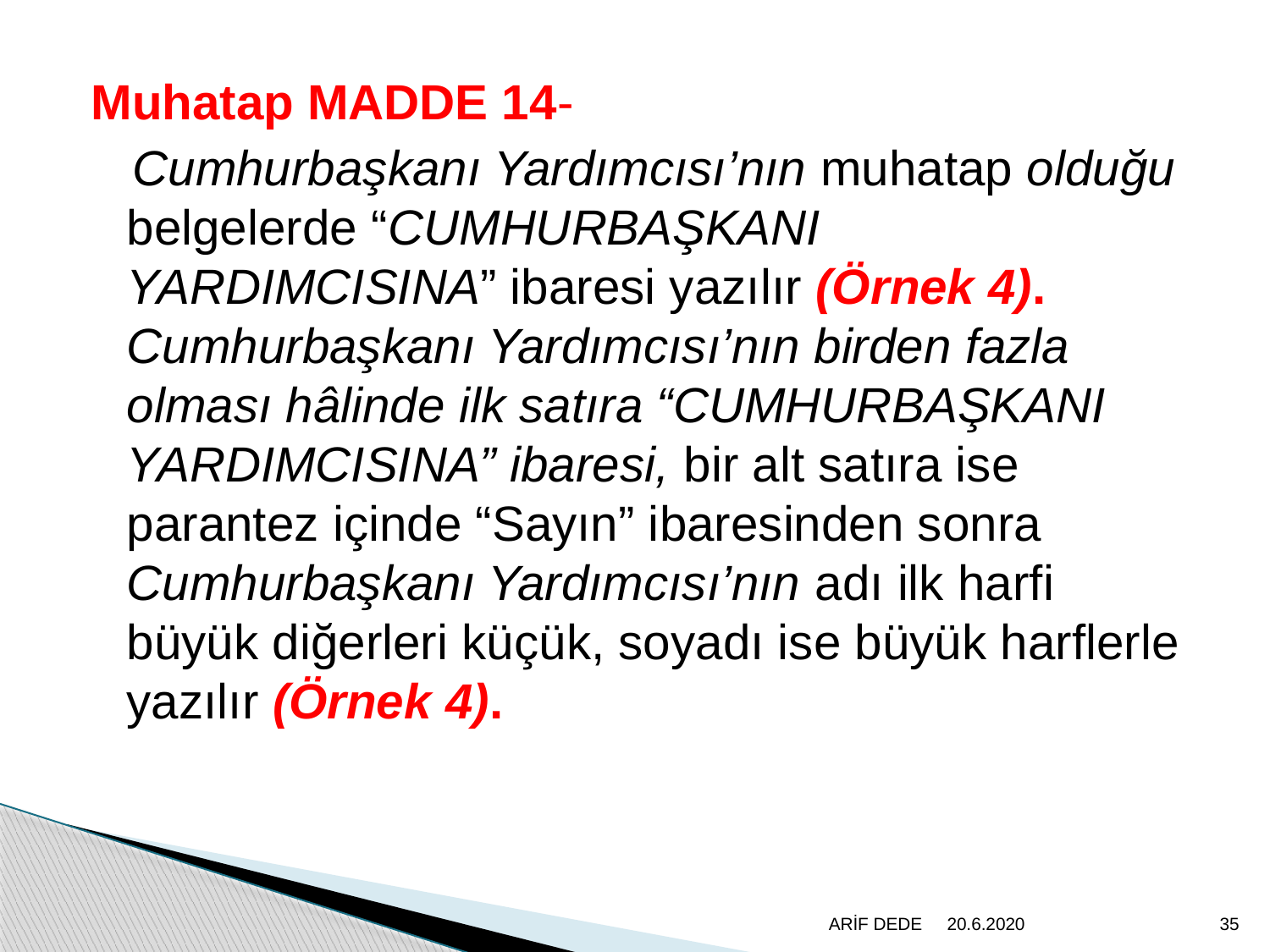

Muhatap MADDE 14-
   Cumhurbaşkanı Yardımcısı’nın muhatap olduğu belgelerde “CUMHURBAŞKANI YARDIMCISINA” ibaresi yazılır (Örnek 4). Cumhurbaşkanı Yardımcısı’nın birden fazla olması hâlinde ilk satıra “CUMHURBAŞKANI YARDIMCISINA” ibaresi, bir alt satıra ise parantez içinde “Sayın” ibaresinden sonra Cumhurbaşkanı Yardımcısı’nın adı ilk harfi büyük diğerleri küçük, soyadı ise büyük harflerle yazılır (Örnek 4).
ARİF DEDE
20.6.2020
35